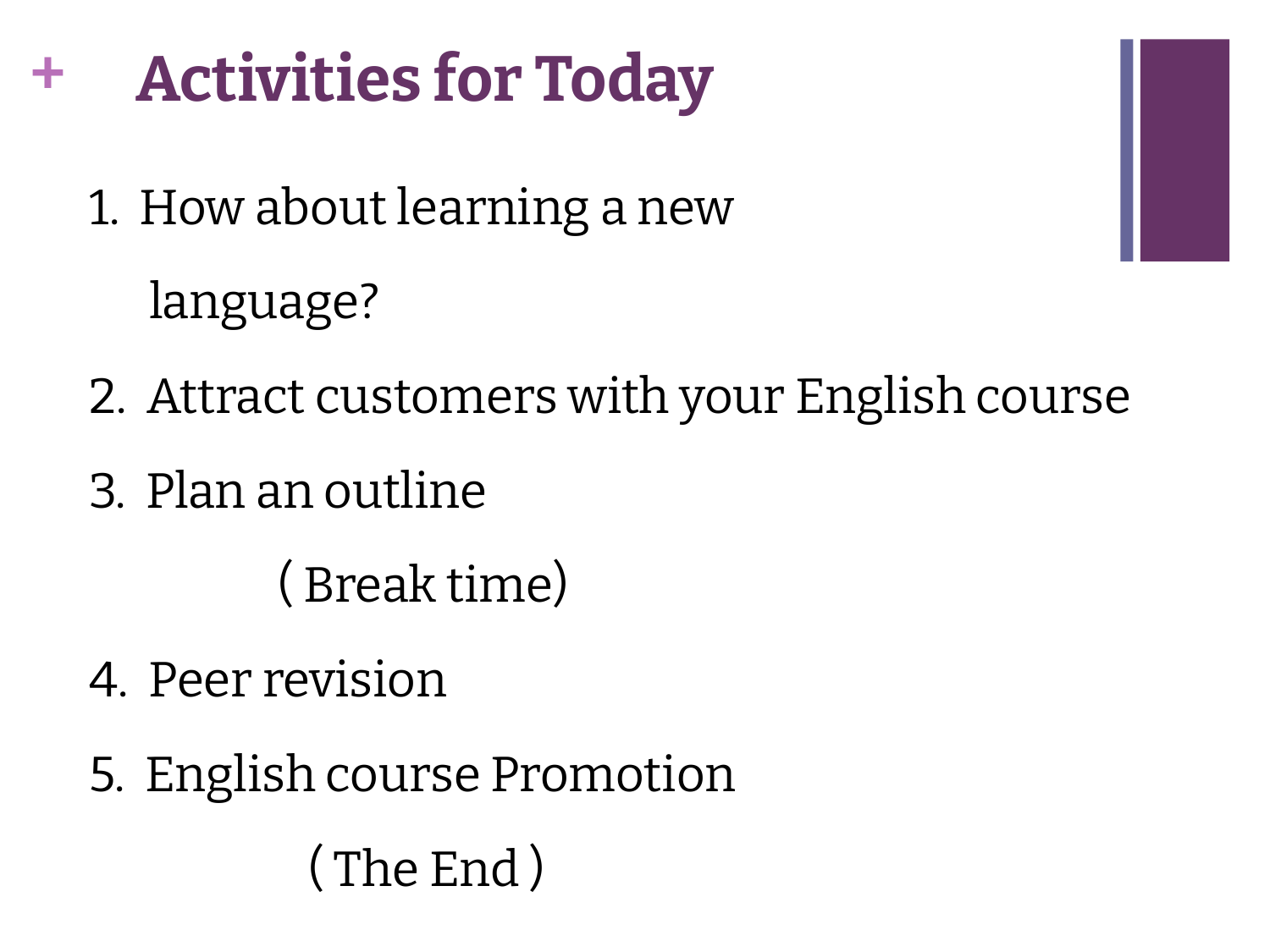

# Activities for Today
 1.  How about learning a new
       language?
 2.  Attract customers with your English course
 3.  Plan an outline
                    ( Break time)
 4.  Peer revision
 5.  English course Promotion
                       ( The End )